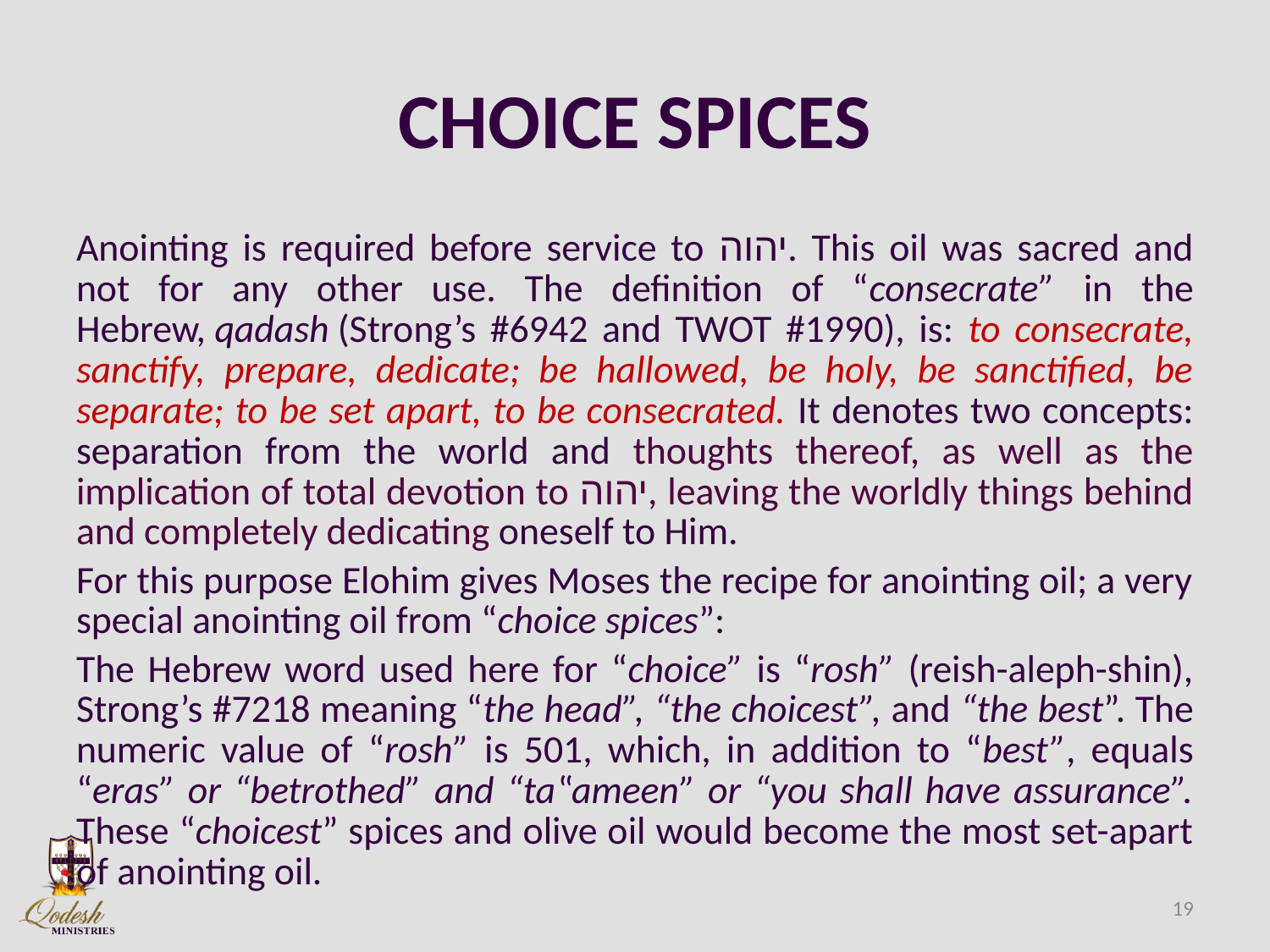

# CHOICE SPICES
Anointing is required before service to יהוה. This oil was sacred and not for any other use. The definition of “consecrate” in the Hebrew, qadash (Strong’s #6942 and TWOT #1990), is: to consecrate, sanctify, prepare, dedicate; be hallowed, be holy, be sanctified, be separate; to be set apart, to be consecrated. It denotes two concepts: separation from the world and thoughts thereof, as well as the implication of total devotion to יהוה, leaving the worldly things behind and completely dedicating oneself to Him.
For this purpose Elohim gives Moses the recipe for anointing oil; a very special anointing oil from “choice spices”:
The Hebrew word used here for “choice” is “rosh” (reish-aleph-shin), Strong’s #7218 meaning “the head”, “the choicest”, and “the best”. The numeric value of “rosh” is 501, which, in addition to “best”, equals “eras” or “betrothed” and “ta‟ameen” or “you shall have assurance”. These “choicest” spices and olive oil would become the most set-apart of anointing oil.
19